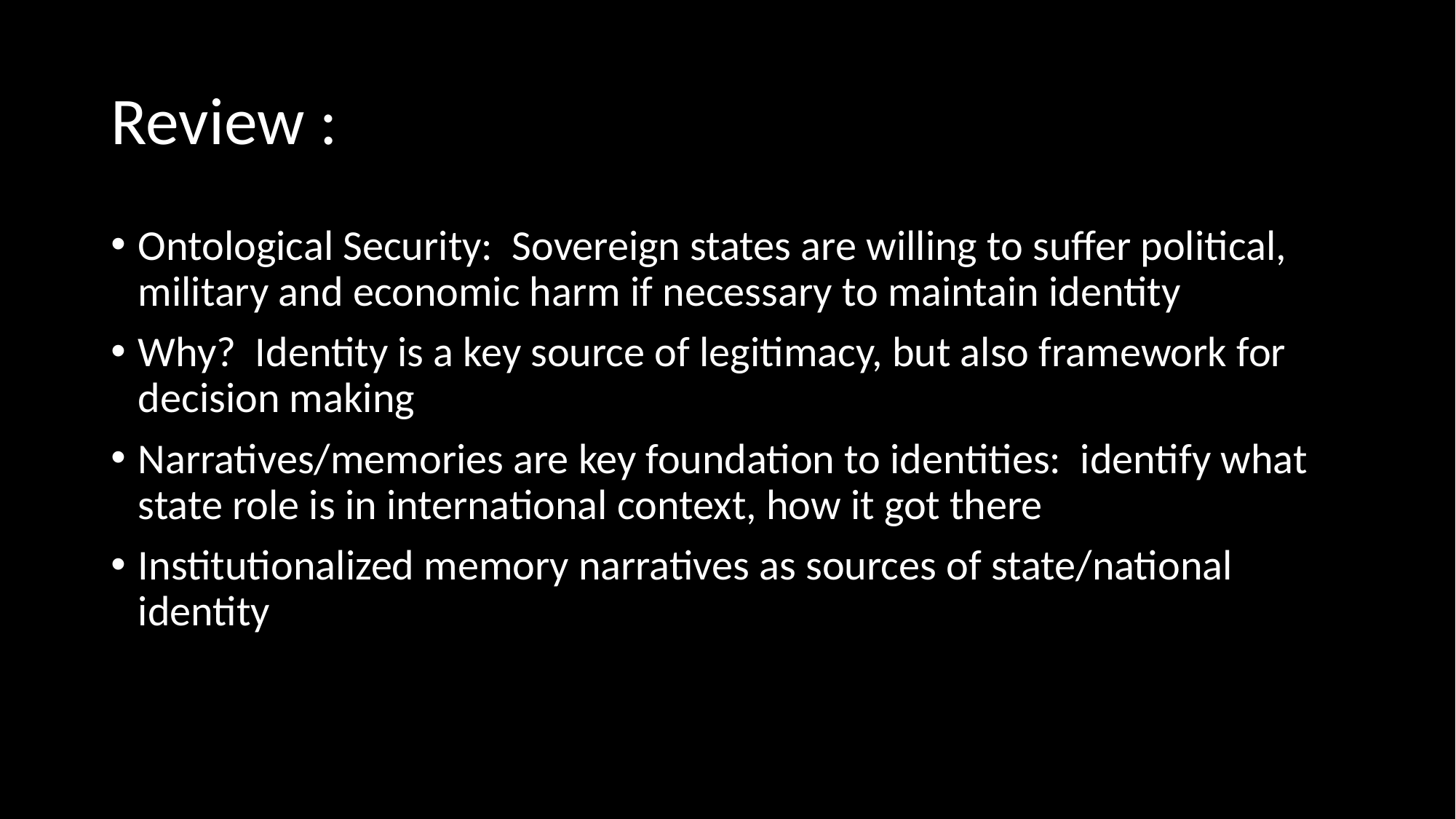

# Review :
Ontological Security:  Sovereign states are willing to suffer political, military and economic harm if necessary to maintain identity
Why?  Identity is a key source of legitimacy, but also framework for decision making
Narratives/memories are key foundation to identities:  identify what state role is in international context, how it got there
Institutionalized memory narratives as sources of state/national identity